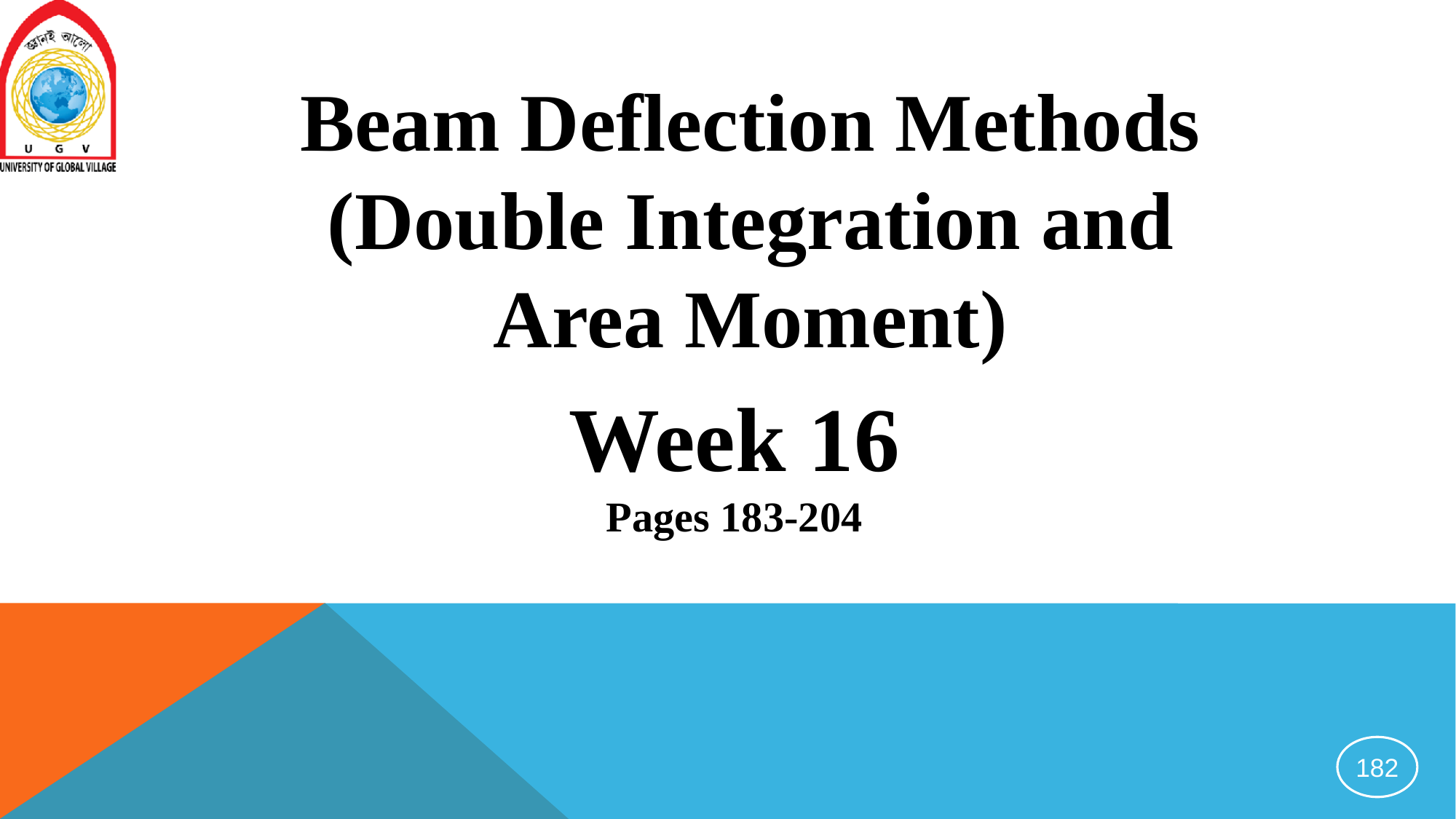

Beam Deflection Methods
(Double Integration and
Area Moment)
Week 16
Pages 183-204

182